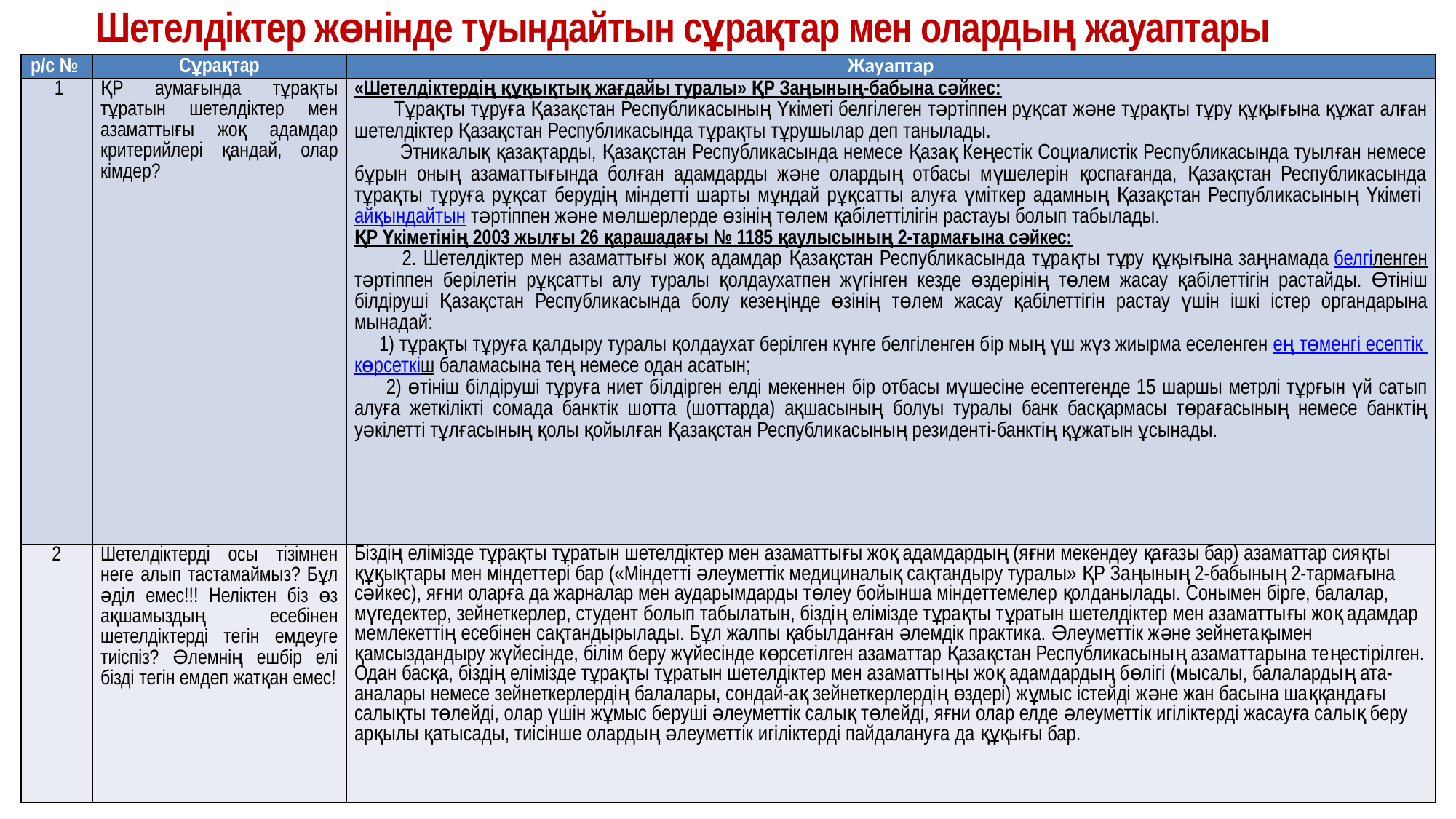

Шетелдіктер жөнінде туындайтын сұрақтар мен олардың жауаптары
| р/с № | Сұрақтар | Жауаптар |
| --- | --- | --- |
| 1 | ҚР аумағында тұрақты тұратын шетелдіктер мен азаматтығы жоқ адамдар критерийлері қандай, олар кімдер? | «Шетелдіктердің құқықтық жағдайы туралы» ҚР Заңының-бабына сәйкес: Тұрақты тұруға Қазақстан Республикасының Үкiметi белгiлеген тәртіппен рұқсат және тұрақты тұру құқығына құжат алған шетелдiктер Қазақстан Республикасында тұрақты тұрушылар деп танылады. Этникалық қазақтарды, Қазақстан Республикасында немесе Қазақ Кеңестік Социалистік Республикасында туылған немесе бұрын оның азаматтығында болған адамдарды және олардың отбасы мүшелерін қоспағанда, Қазақстан Республикасында тұрақты тұруға рұқсат берудің міндетті шарты мұндай рұқсатты алуға үміткер адамның Қазақстан Республикасының Үкіметі айқындайтын тәртіппен және мөлшерлерде өзінің төлем қабілеттілігін растауы болып табылады. ҚР Үкіметінің 2003 жылғы 26 қарашадағы № 1185 қаулысының 2-тармағына сәйкес: 2. Шетелдіктер мен азаматтығы жоқ адамдар Қазақстан Республикасында тұрақты тұру құқығына заңнамада белгiленген тәртiппен берiлетiн рұқсатты алу туралы қолдаухатпен жүгiнген кезде өздерiнің төлем жасау қабiлеттiгiн растайды. Өтінiш бiлдiрушi Қазақстан Республикасында болу кезеңiнде өзiнiң төлем жасау қабiлеттігiн растау үшiн iшкi iстер органдарына мынадай:      1) тұрақты тұруға қалдыру туралы қолдаухат берілген күнге белгіленген бiр мың үш жүз жиырма еселенген ең төменгi есептiк көрсеткiш баламасына тең немесе одан асатын; 2) өтiнiш бiлдiрушi тұруға ниет бiлдiрген елдi мекеннен бiр отбасы мүшесiне есептегенде 15 шаршы метрлі тұрғын үй сатып алуға жеткiлiктi сомада банктiк шотта (шоттарда) ақшасының болуы туралы банк басқармасы төрағасының немесе банктiң уәкiлеттi тұлғасының қолы қойылған Қазақстан Республикасының резидентi-банктiң құжатын ұсынады. |
| 2 | Шетелдіктерді осы тізімнен неге алып тастамаймыз? Бұл әділ емес!!! Неліктен біз өз ақшамыздың есебінен шетелдіктерді тегін емдеуге тиіспіз? Әлемнің ешбір елі бізді тегін емдеп жатқан емес! | Біздің елімізде тұрақты тұратын шетелдіктер мен азаматтығы жоқ адамдардың (яғни мекендеу қағазы бар) азаматтар сияқты құқықтары мен міндеттері бар («Міндетті әлеуметтік медициналық сақтандыру туралы» ҚР Заңының 2-бабының 2-тармағына сәйкес), яғни оларға да жарналар мен аударымдарды төлеу бойынша міндеттемелер қолданылады. Сонымен бірге, балалар, мүгедектер, зейнеткерлер, студент болып табылатын, біздің елімізде тұрақты тұратын шетелдіктер мен азаматтығы жоқ адамдар мемлекеттің есебінен сақтандырылады. Бұл жалпы қабылданған әлемдік практика. Әлеуметтік және зейнетақымен қамсыздандыру жүйесінде, білім беру жүйесінде көрсетілген азаматтар Қазақстан Республикасының азаматтарына теңестірілген. Одан басқа, біздің елімізде тұрақты тұратын шетелдіктер мен азаматтыңы жоқ адамдардың бөлігі (мысалы, балалардың ата-аналары немесе зейнеткерлердің балалары, сондай-ақ зейнеткерлердің өздері) жұмыс істейді және жан басына шаққандағы салықты төлейді, олар үшін жұмыс беруші әлеуметтік салық төлейді, яғни олар елде әлеуметтік игіліктерді жасауға салық беру арқылы қатысады, тиісінше олардың әлеуметтік игіліктерді пайдалануға да құқығы бар. |
24